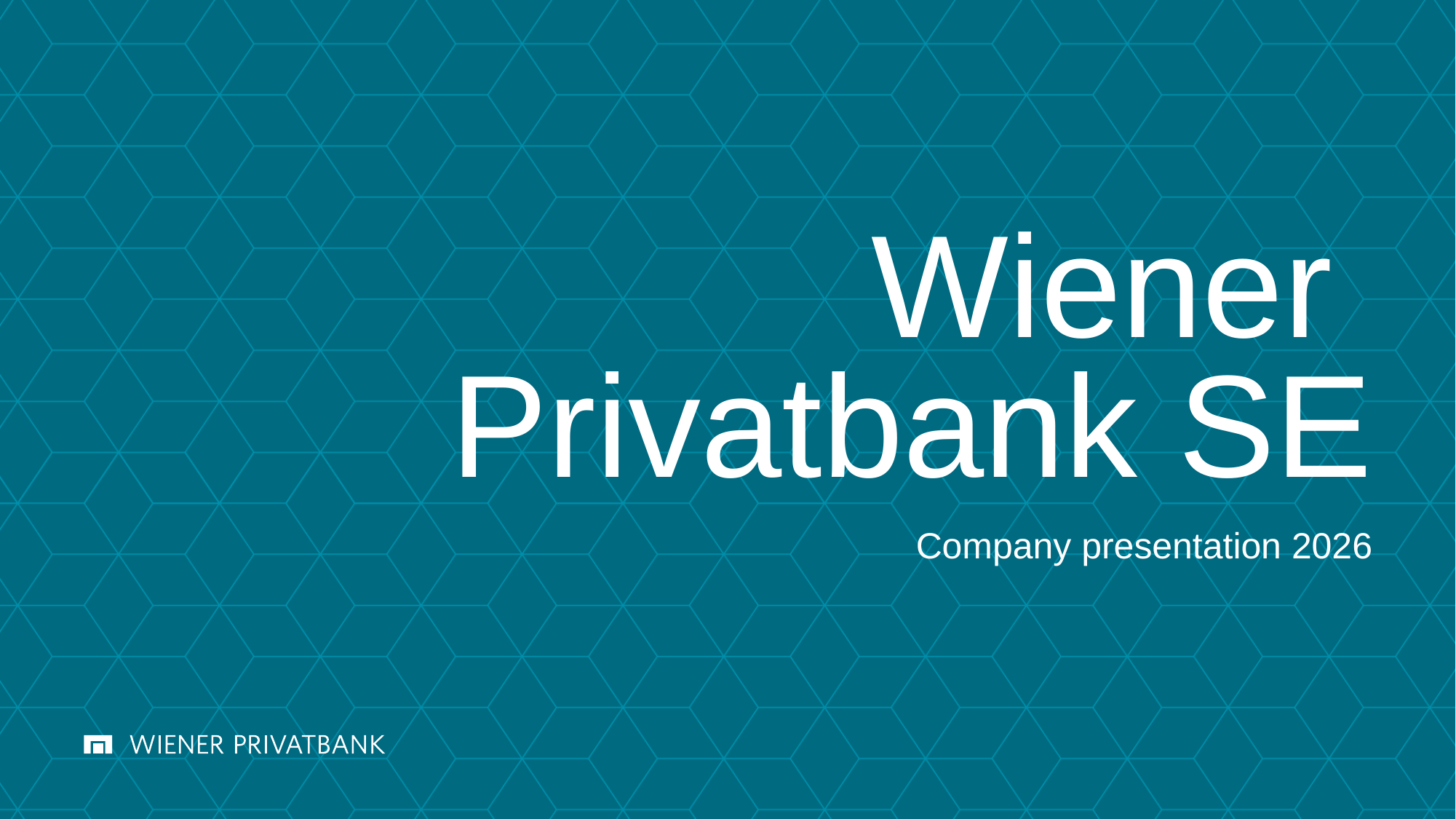

# Wiener Privatbank SE
Company presentation 2026